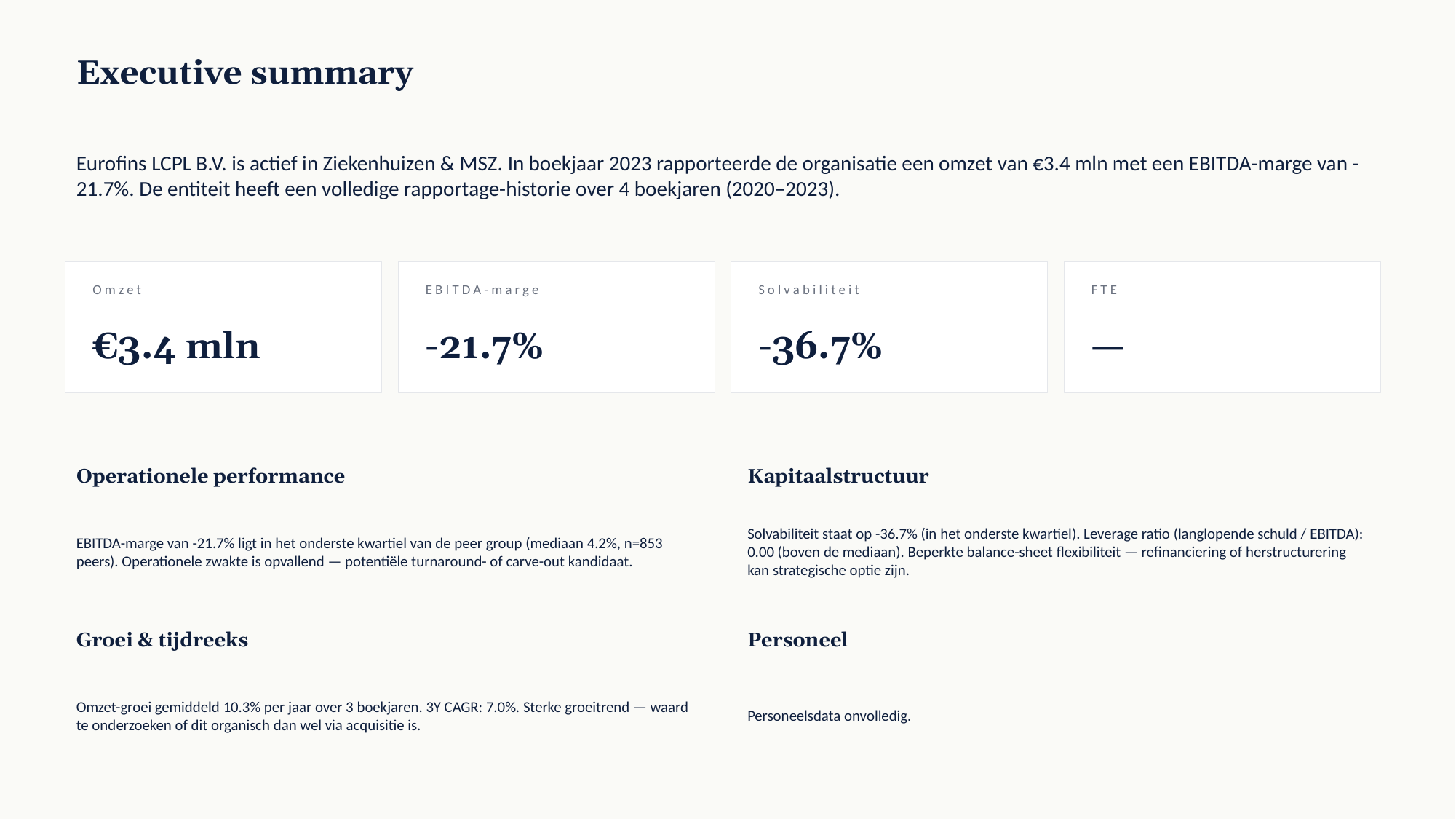

Executive summary
Eurofins LCPL B.V. is actief in Ziekenhuizen & MSZ. In boekjaar 2023 rapporteerde de organisatie een omzet van €3.4 mln met een EBITDA-marge van -21.7%. De entiteit heeft een volledige rapportage-historie over 4 boekjaren (2020–2023).

Omzet
EBITDA-marge
Solvabiliteit
FTE
€3.4 mln
-21.7%
-36.7%
—
Operationele performance
Kapitaalstructuur
EBITDA-marge van -21.7% ligt in het onderste kwartiel van de peer group (mediaan 4.2%, n=853 peers). Operationele zwakte is opvallend — potentiële turnaround- of carve-out kandidaat.
Solvabiliteit staat op -36.7% (in het onderste kwartiel). Leverage ratio (langlopende schuld / EBITDA): 0.00 (boven de mediaan). Beperkte balance-sheet flexibiliteit — refinanciering of herstructurering kan strategische optie zijn.
Groei & tijdreeks
Personeel
Omzet-groei gemiddeld 10.3% per jaar over 3 boekjaren. 3Y CAGR: 7.0%. Sterke groeitrend — waard te onderzoeken of dit organisch dan wel via acquisitie is.
Personeelsdata onvolledig.